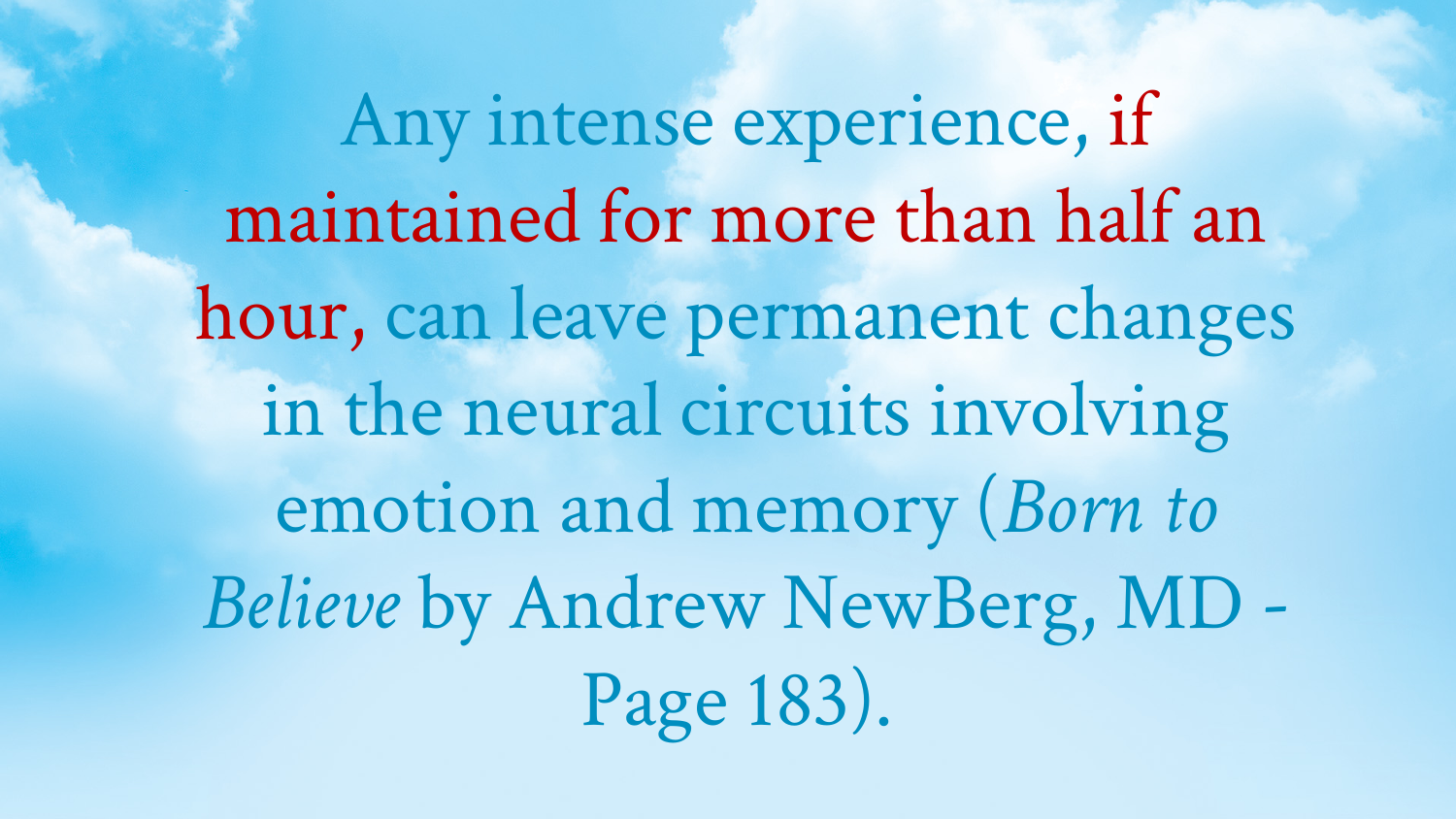

Any intense experience, if maintained for more than half an hour, can leave permanent changes in the neural circuits involving emotion and memory (Born to Believe by Andrew NewBerg, MD - Page 183).